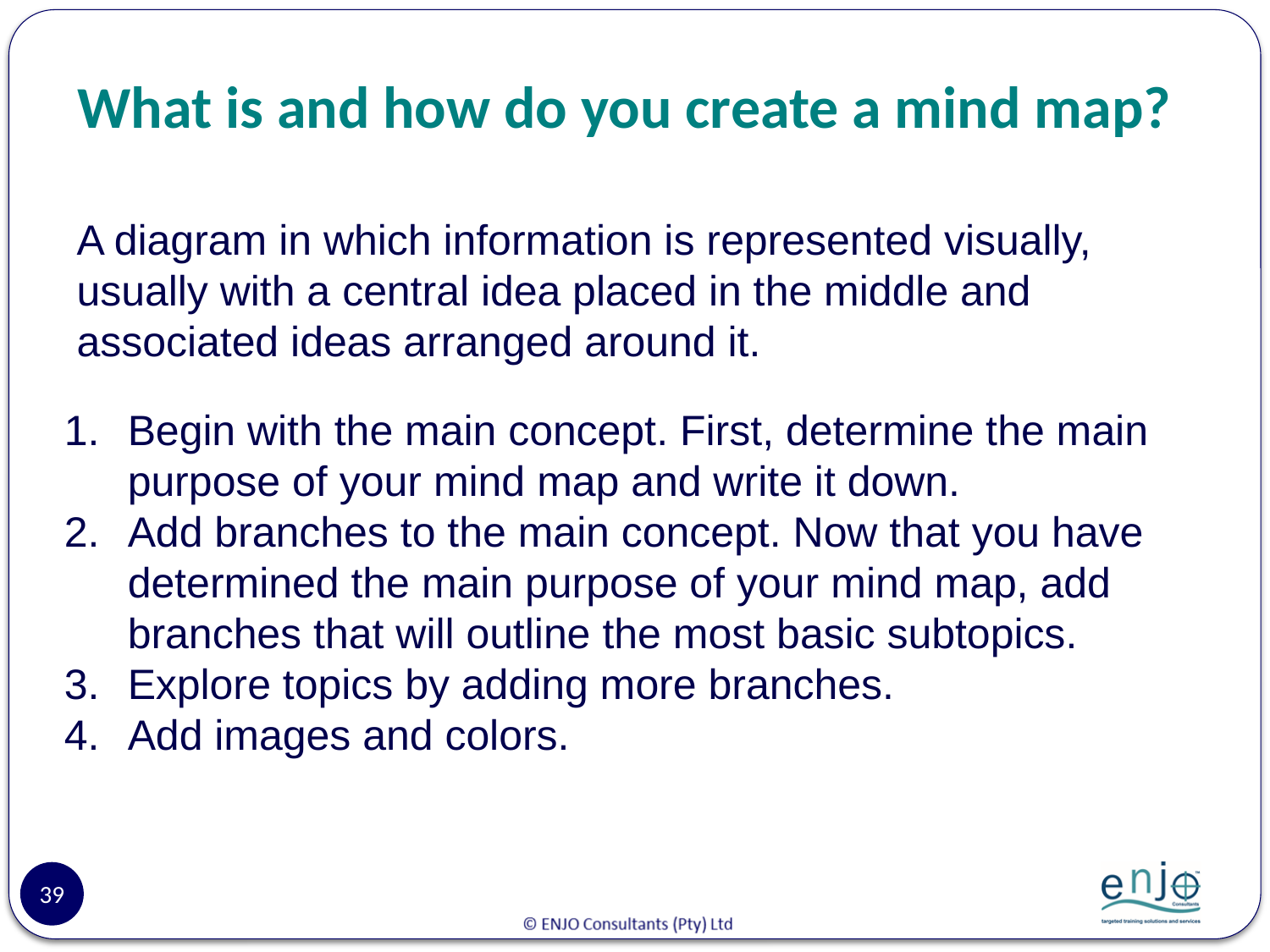

# What is and how do you create a mind map?
A diagram in which information is represented visually, usually with a central idea placed in the middle and associated ideas arranged around it.
Begin with the main concept. First, determine the main purpose of your mind map and write it down.
Add branches to the main concept. Now that you have determined the main purpose of your mind map, add branches that will outline the most basic subtopics.
Explore topics by adding more branches.
Add images and colors.
39